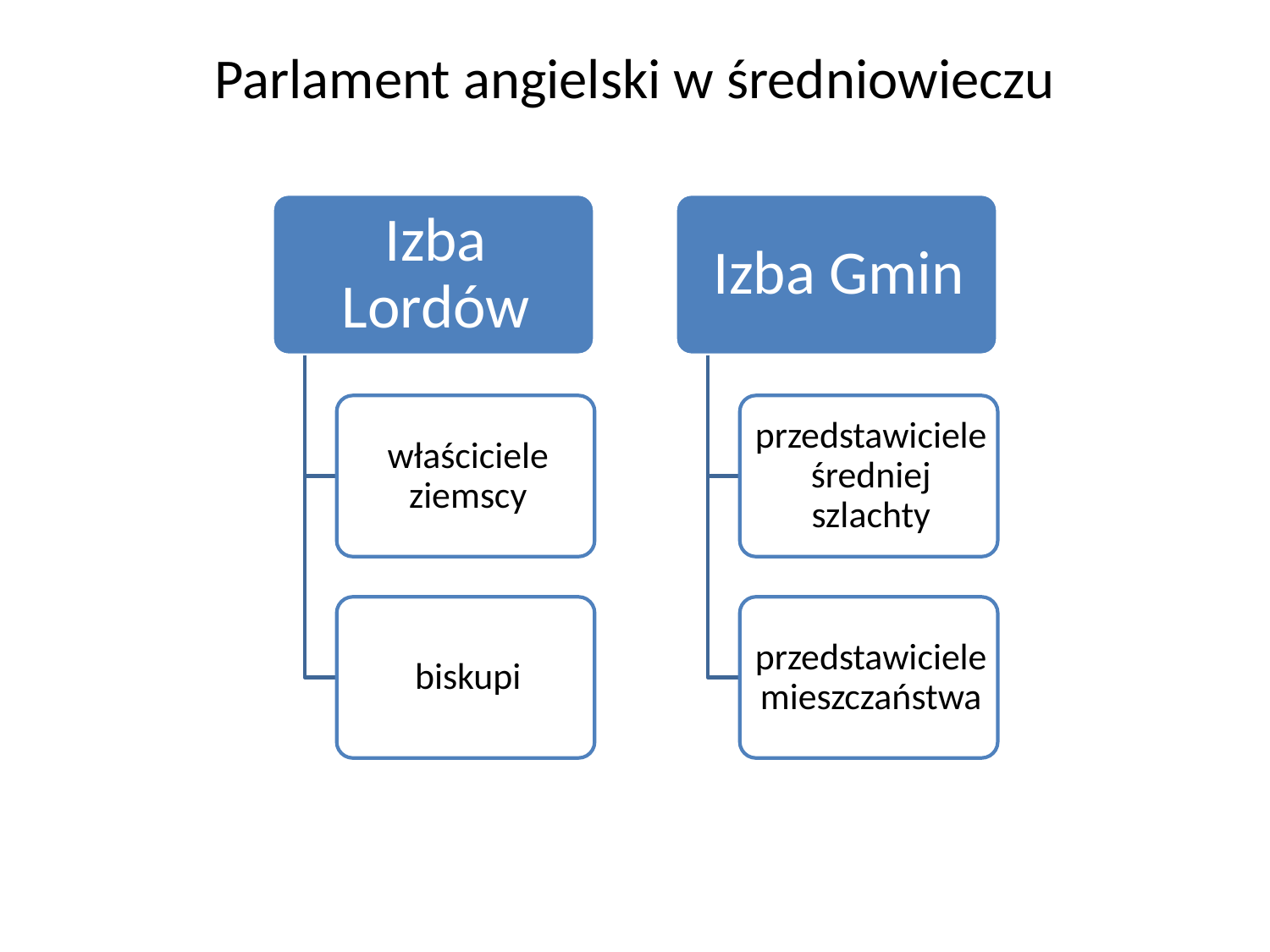

Parlament angielski w średniowieczu
Izba Lordów
właściciele ziemscy
biskupi
Izba Gmin
przedstawiciele średniej szlachty
przedstawiciele mieszczaństwa